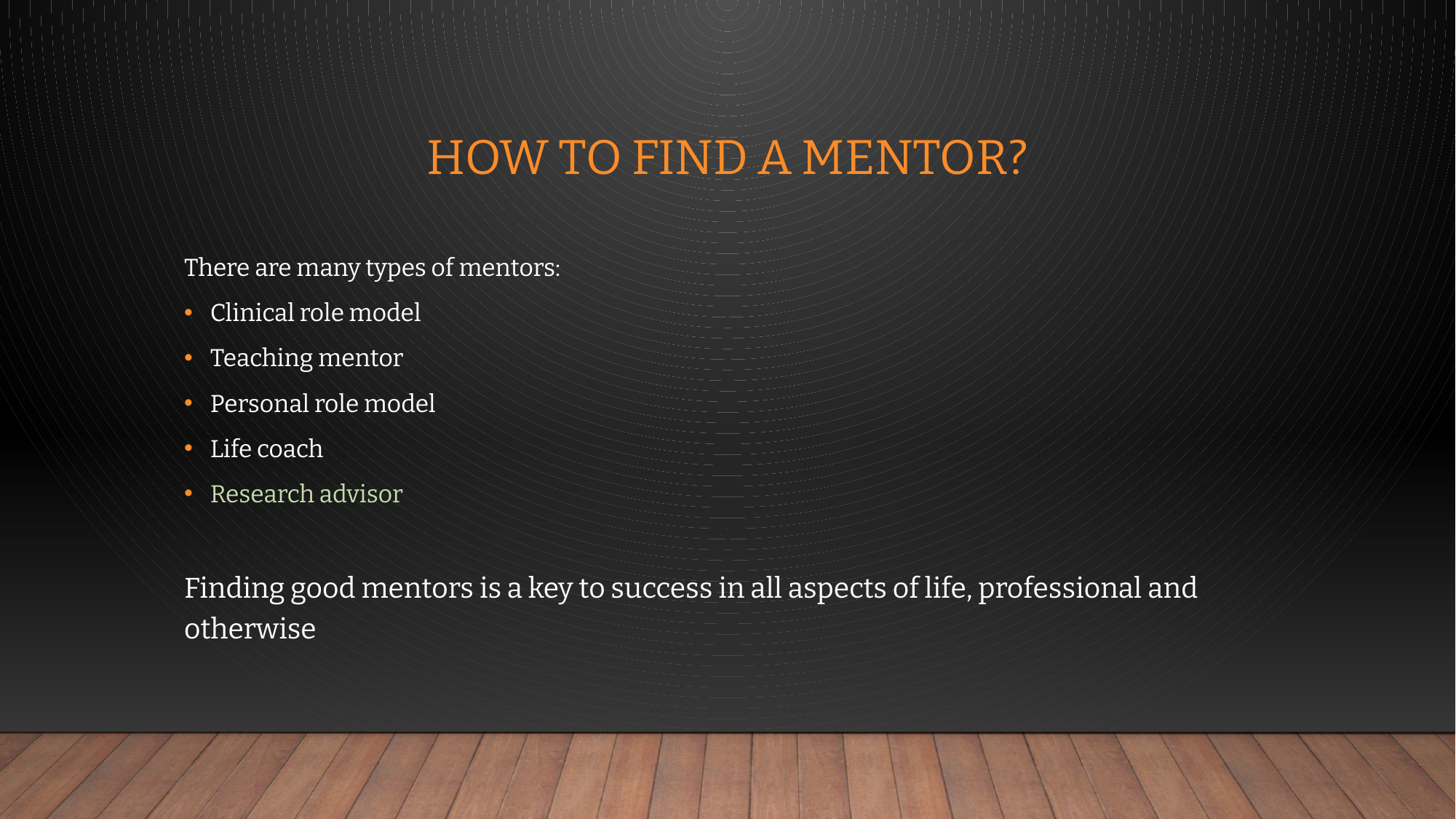

# How to find a mentor?
There are many types of mentors:
Clinical role model
Teaching mentor
Personal role model
Life coach
Research advisor

Finding good mentors is a key to success in all aspects of life, professional and otherwise